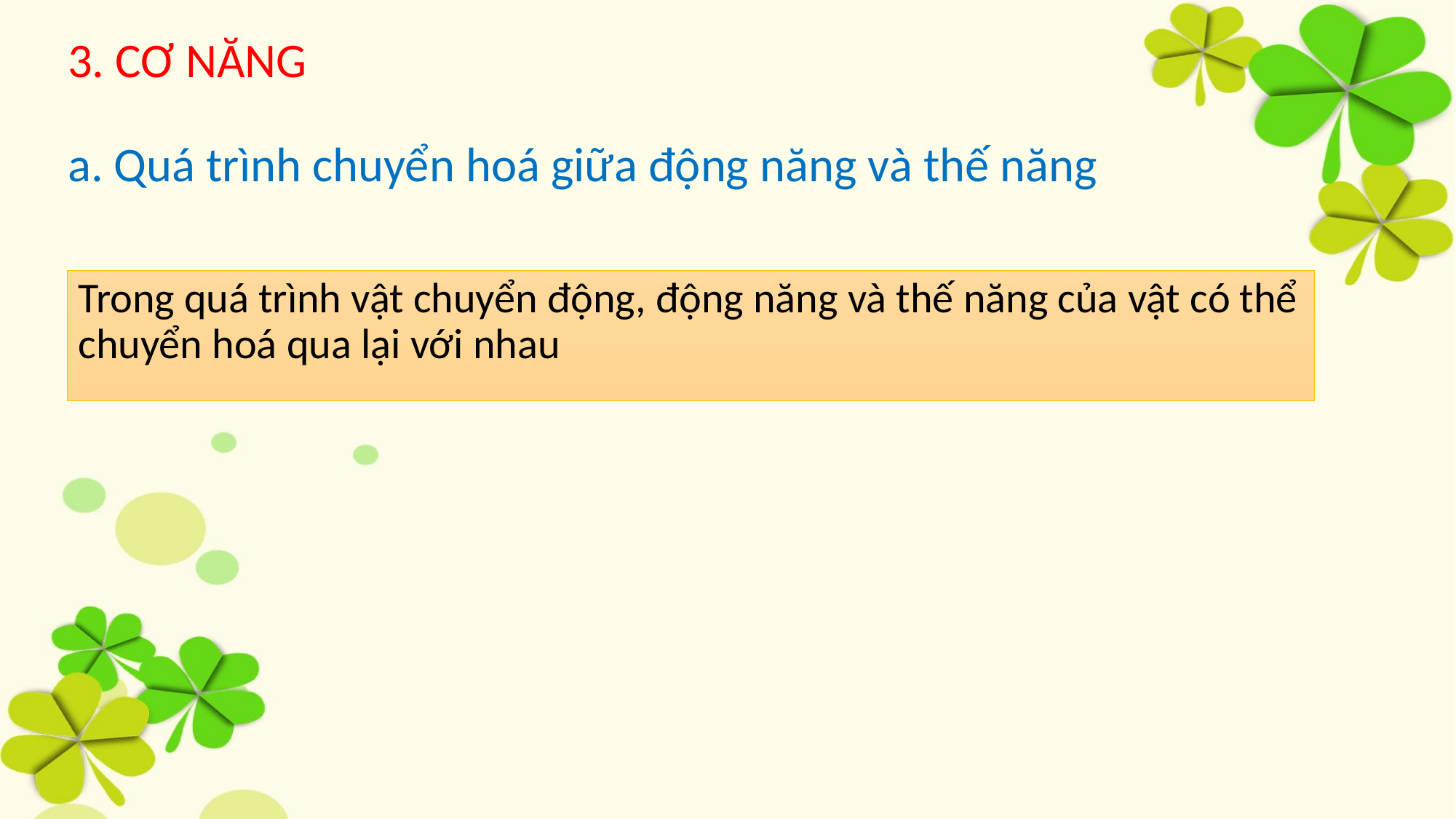

# 3. CƠ NĂNG a. Quá trình chuyển hoá giữa động năng và thế năng
Trong quá trình vật chuyển động, động năng và thế năng của vật có thể chuyển hoá qua lại với nhau